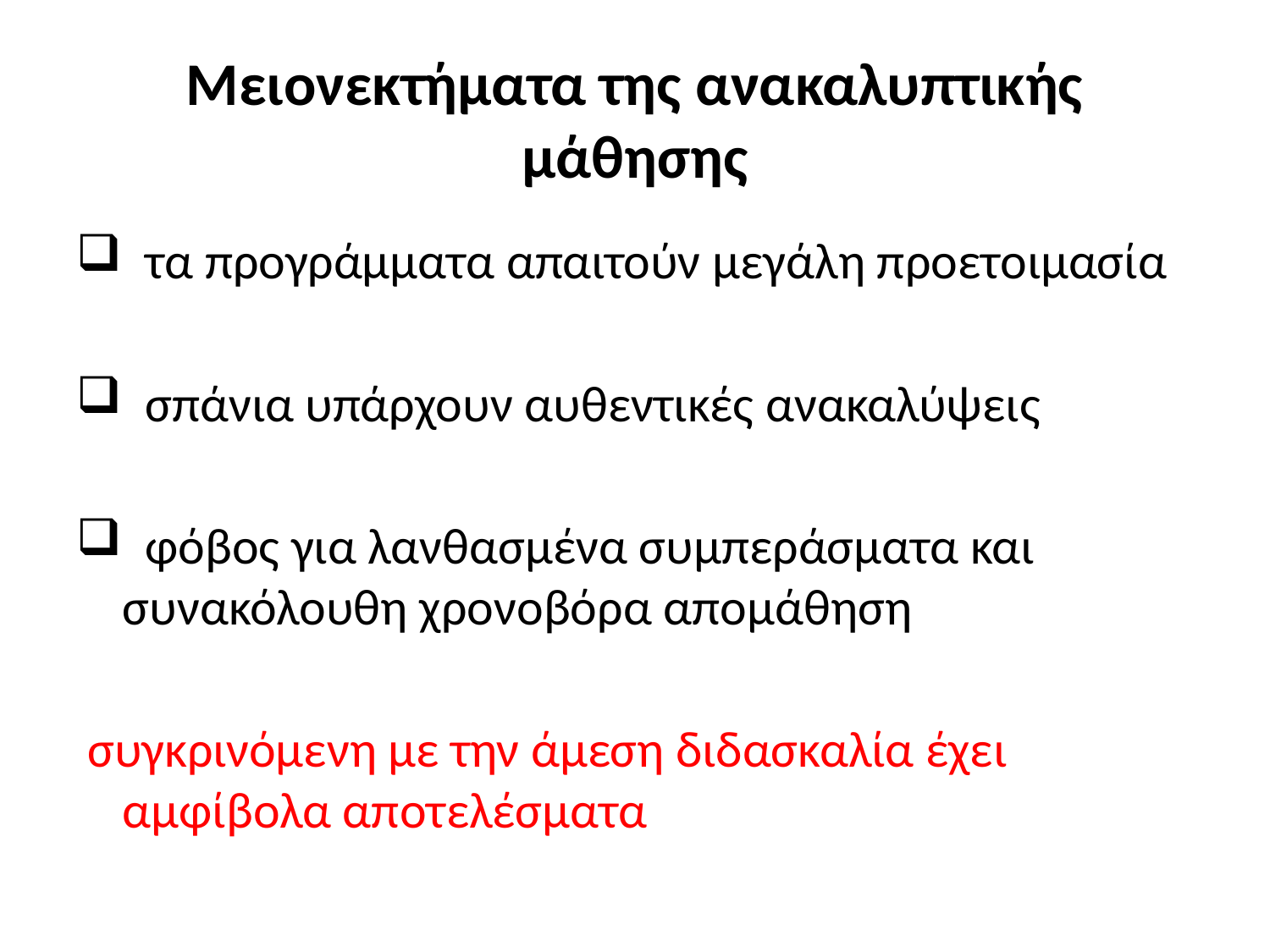

# Μειονεκτήματα της ανακαλυπτικής μάθησης
  τα προγράμματα απαιτούν μεγάλη προετοιμασία

  σπάνια υπάρχουν αυθεντικές ανακαλύψεις

  φόβος για λανθασμένα συμπεράσματα και συνακόλουθη χρονοβόρα απομάθηση

 συγκρινόμενη με την άμεση διδασκαλία έχει αμφίβολα αποτελέσματα